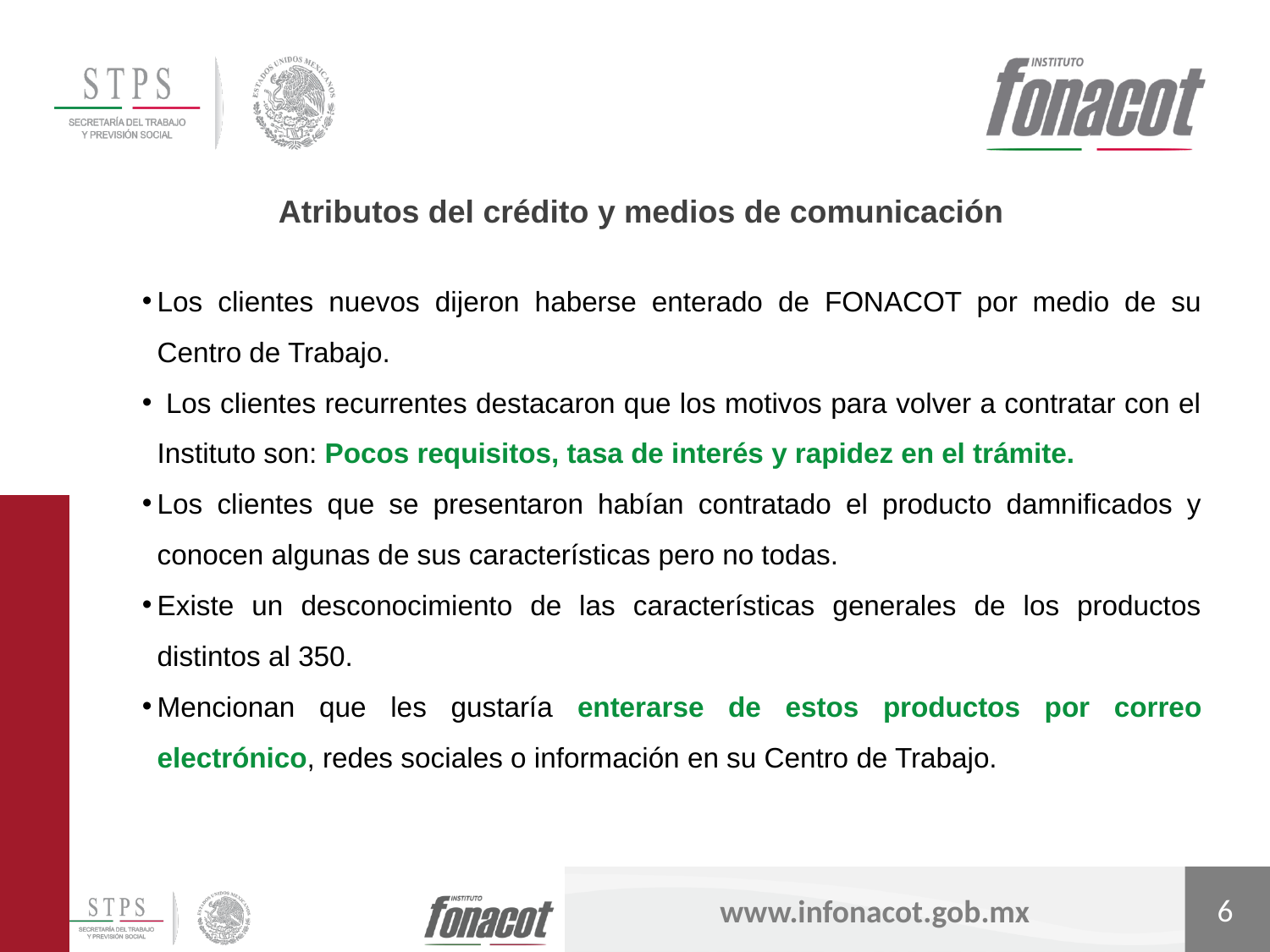

Atributos del crédito y medios de comunicación
Los clientes nuevos dijeron haberse enterado de FONACOT por medio de su Centro de Trabajo.
 Los clientes recurrentes destacaron que los motivos para volver a contratar con el Instituto son: Pocos requisitos, tasa de interés y rapidez en el trámite.
Los clientes que se presentaron habían contratado el producto damnificados y conocen algunas de sus características pero no todas.
Existe un desconocimiento de las características generales de los productos distintos al 350.
Mencionan que les gustaría enterarse de estos productos por correo electrónico, redes sociales o información en su Centro de Trabajo.
6